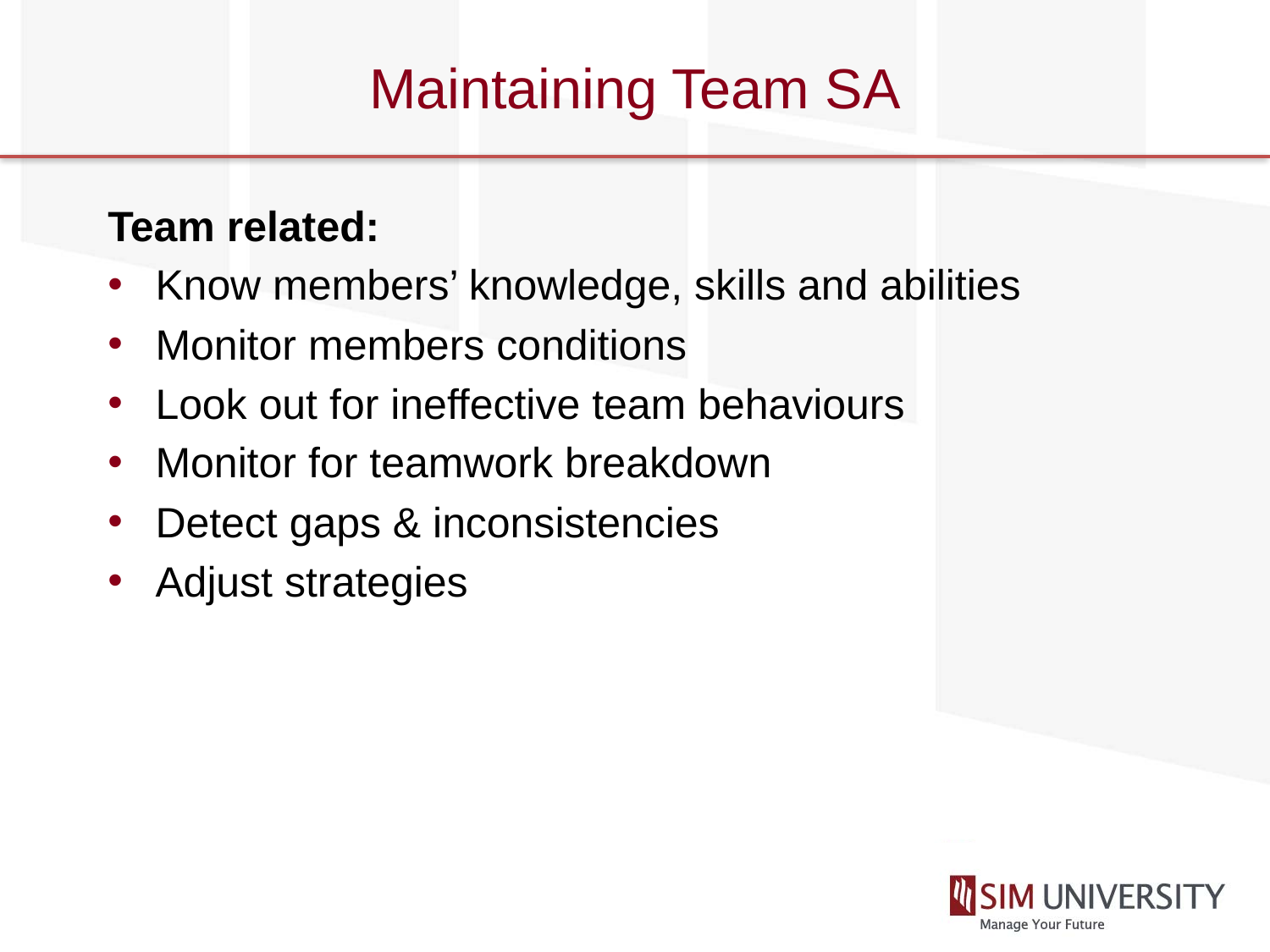

# Maintaining Team SA
Team related:
Know members’ knowledge, skills and abilities
Monitor members conditions
Look out for ineffective team behaviours
Monitor for teamwork breakdown
Detect gaps & inconsistencies
Adjust strategies